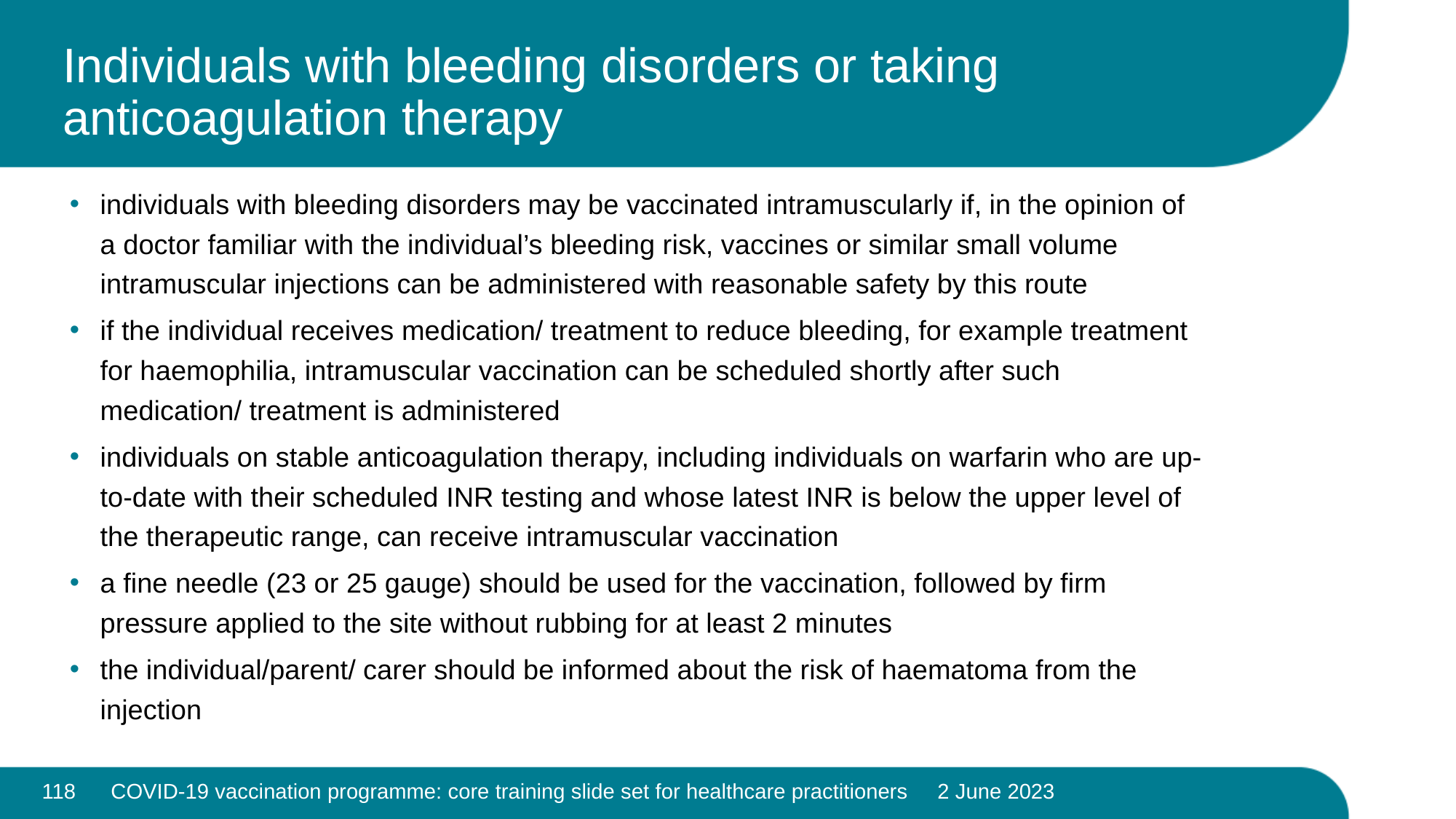

# Individuals with bleeding disorders or taking anticoagulation therapy
individuals with bleeding disorders may be vaccinated intramuscularly if, in the opinion of a doctor familiar with the individual’s bleeding risk, vaccines or similar small volume intramuscular injections can be administered with reasonable safety by this route
if the individual receives medication/ treatment to reduce bleeding, for example treatment for haemophilia, intramuscular vaccination can be scheduled shortly after such medication/ treatment is administered
individuals on stable anticoagulation therapy, including individuals on warfarin who are up-to-date with their scheduled INR testing and whose latest INR is below the upper level of the therapeutic range, can receive intramuscular vaccination
a fine needle (23 or 25 gauge) should be used for the vaccination, followed by firm pressure applied to the site without rubbing for at least 2 minutes
the individual/parent/ carer should be informed about the risk of haematoma from the injection
118
COVID-19 vaccination programme: core training slide set for healthcare practitioners     2 June 2023